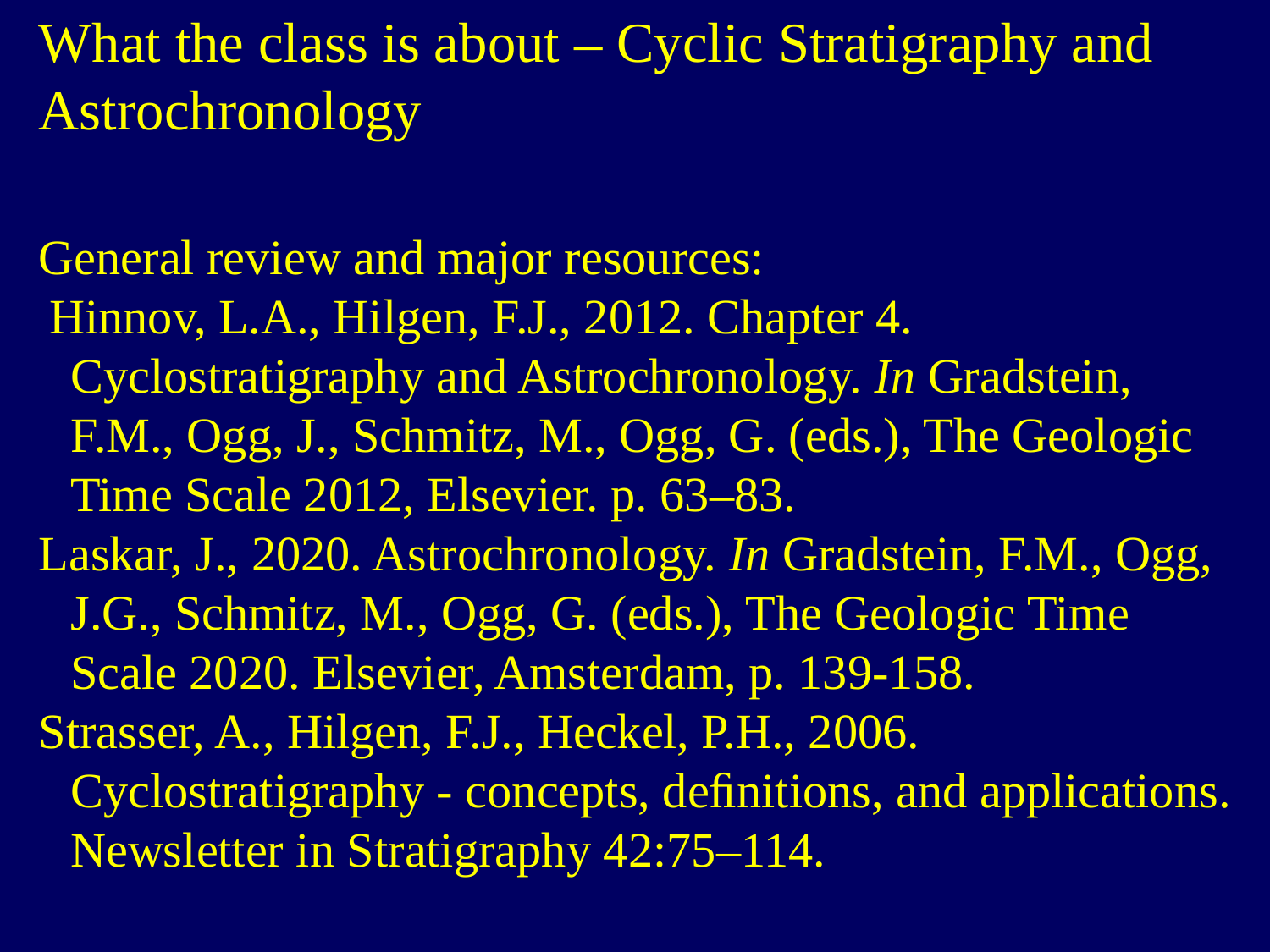

What the class is about – Cyclic Stratigraphy and Astrochronology

General review and major resources:
 Hinnov, L.A., Hilgen, F.J., 2012. Chapter 4. Cyclostratigraphy and Astrochronology. In Gradstein, F.M., Ogg, J., Schmitz, M., Ogg, G. (eds.), The Geologic Time Scale 2012, Elsevier. p. 63–83.
Laskar, J., 2020. Astrochronology. In Gradstein, F.M., Ogg, J.G., Schmitz, M., Ogg, G. (eds.), The Geologic Time Scale 2020. Elsevier, Amsterdam, p. 139-158.
Strasser, A., Hilgen, F.J., Heckel, P.H., 2006. Cyclostratigraphy - concepts, deﬁnitions, and applications. Newsletter in Stratigraphy 42:75–114.